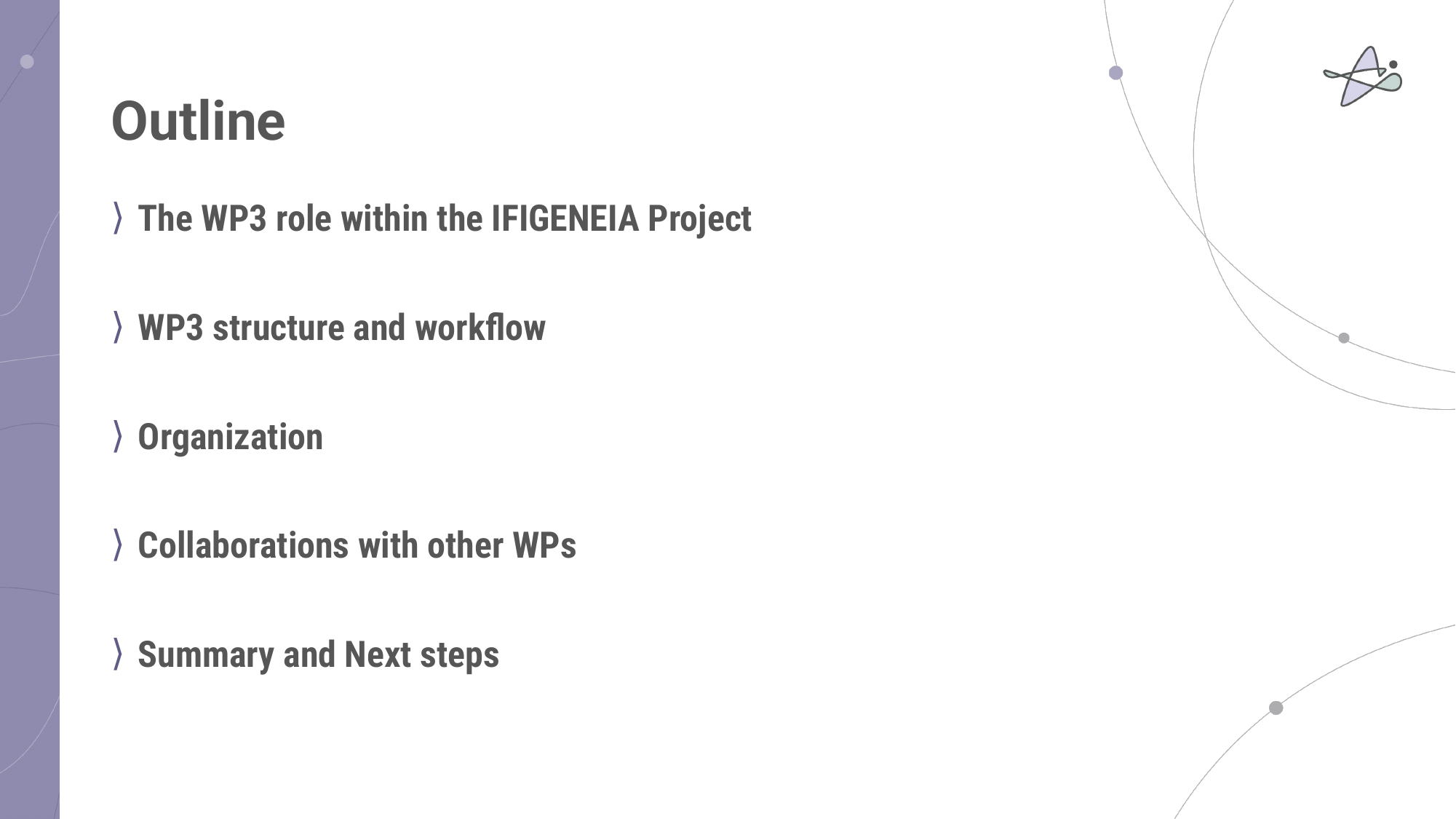

# Outline
The WP3 role within the IFIGENEIA Project

WP3 structure and workflow

Organization

Collaborations with other WPs

Summary and Next steps